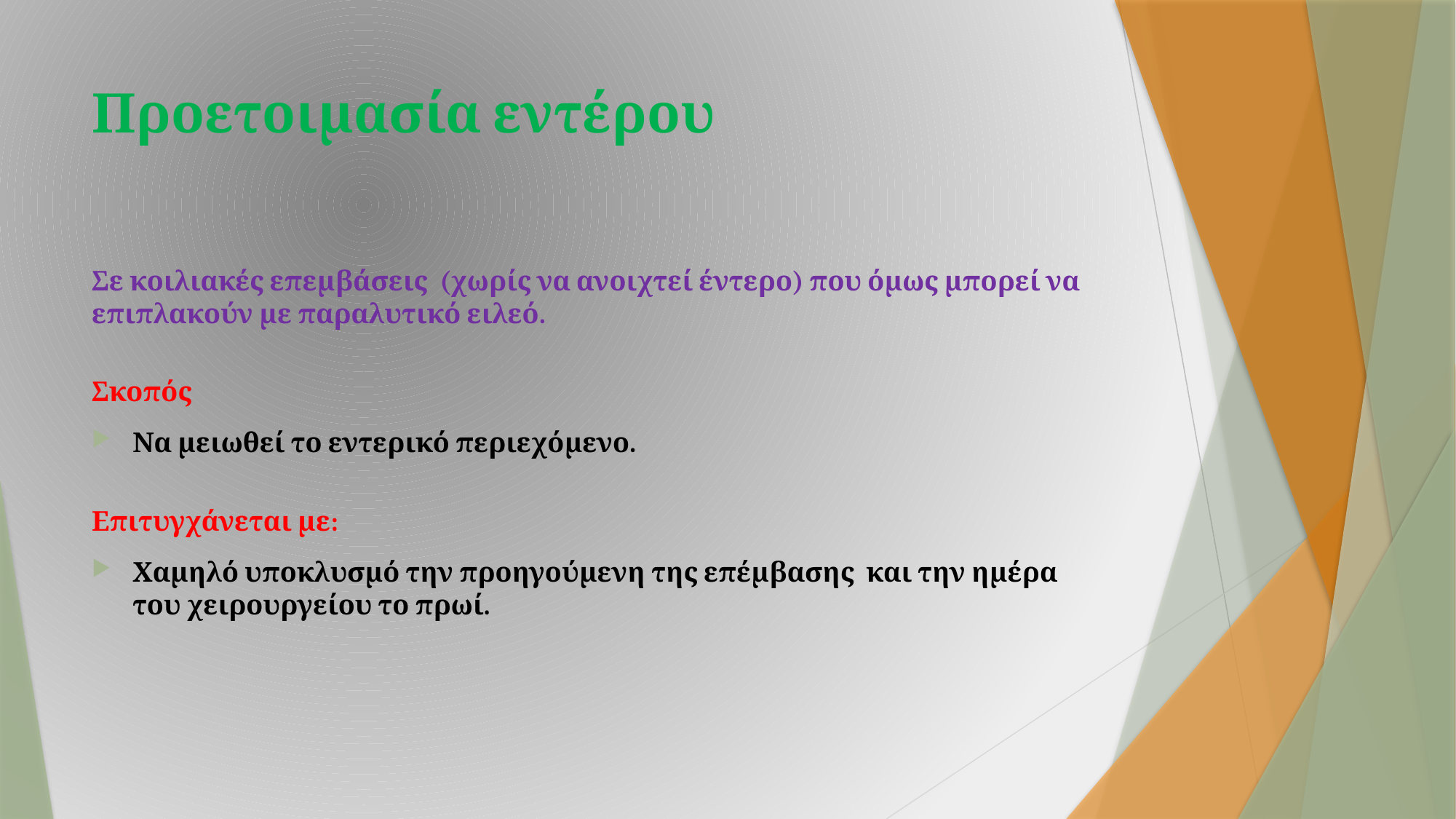

# Προετοιμασία εντέρου
Σε κοιλιακές επεμβάσεις  (χωρίς να ανοιχτεί έντερο) που όμως μπορεί να επιπλακούν με παραλυτικό ειλεό.
Σκοπός
Να μειωθεί το εντερικό περιεχόμενο.
Επιτυγχάνεται με:
Χαμηλό υποκλυσμό την προηγούμενη της επέμβασης  και την ημέρα του χειρουργείου το πρωί.